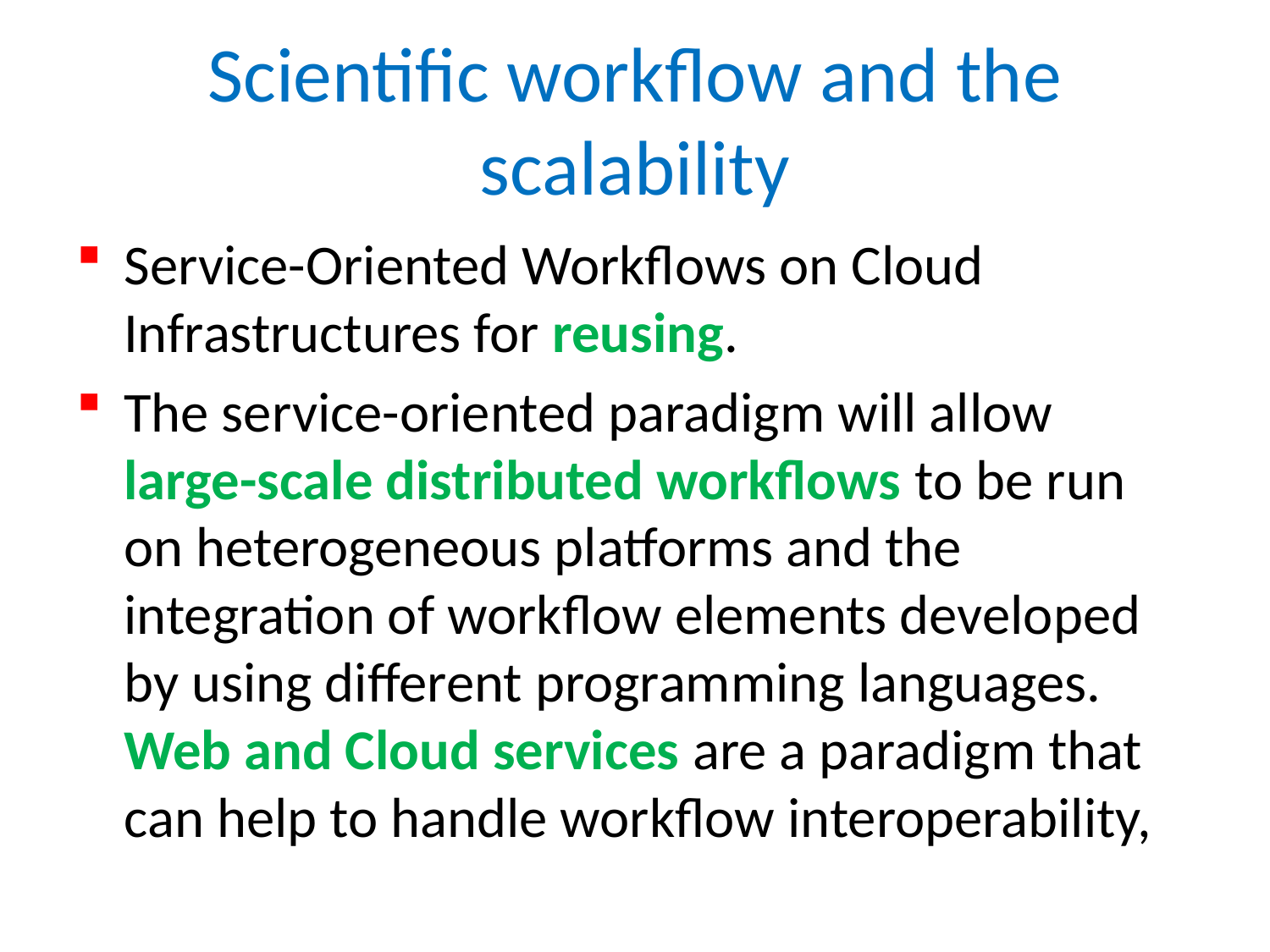

# Scientific workflow and the scalability
Service-Oriented Workflows on Cloud Infrastructures for reusing.
The service-oriented paradigm will allow large-scale distributed workflows to be run on heterogeneous platforms and the integration of workflow elements developed by using different programming languages. Web and Cloud services are a paradigm that can help to handle workflow interoperability,